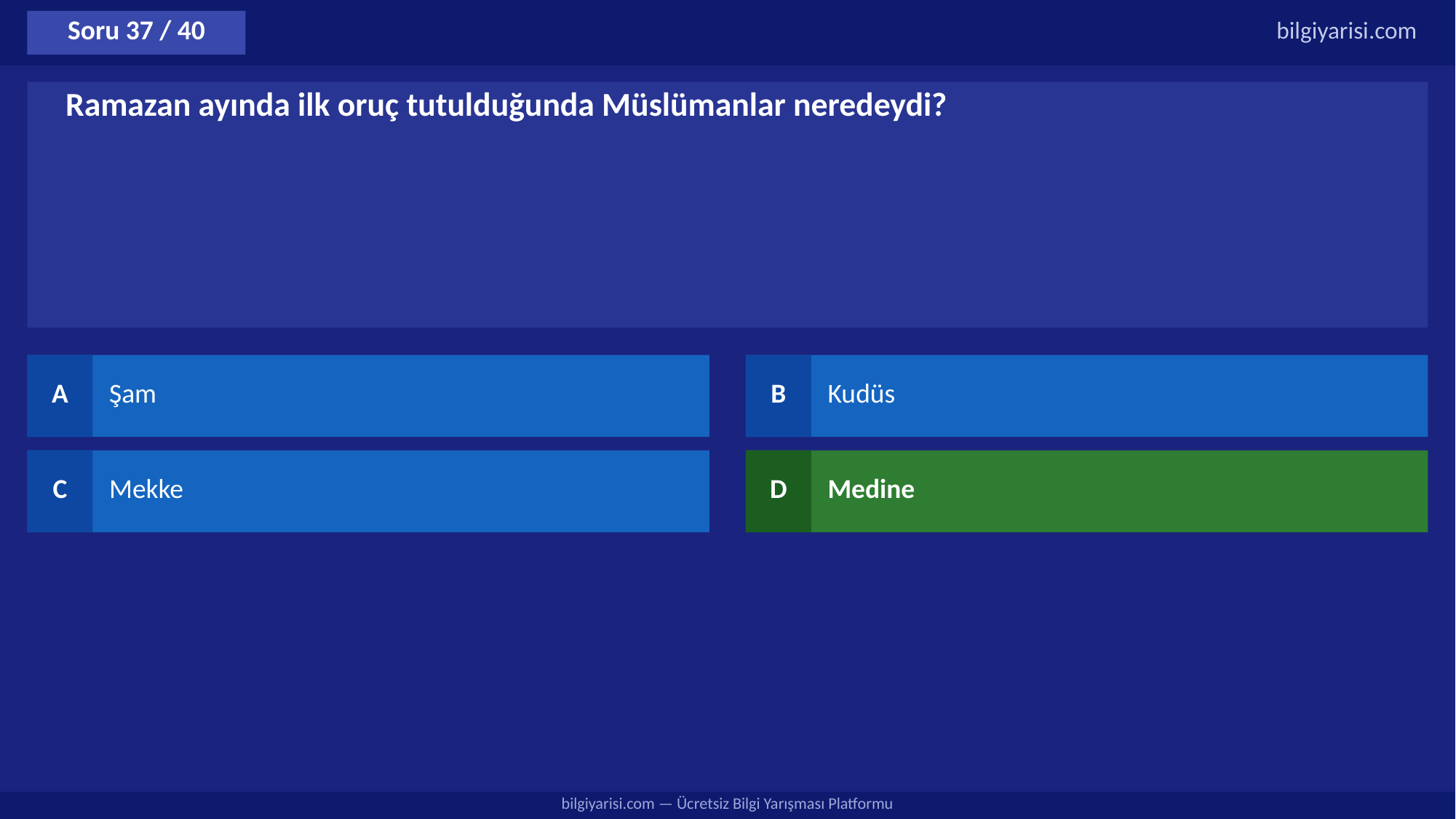

Soru 37 / 40
bilgiyarisi.com

Ramazan ayında ilk oruç tutulduğunda Müslümanlar neredeydi?

A
Şam

B
Kudüs

C
Mekke

D
Medine
bilgiyarisi.com — Ücretsiz Bilgi Yarışması Platformu